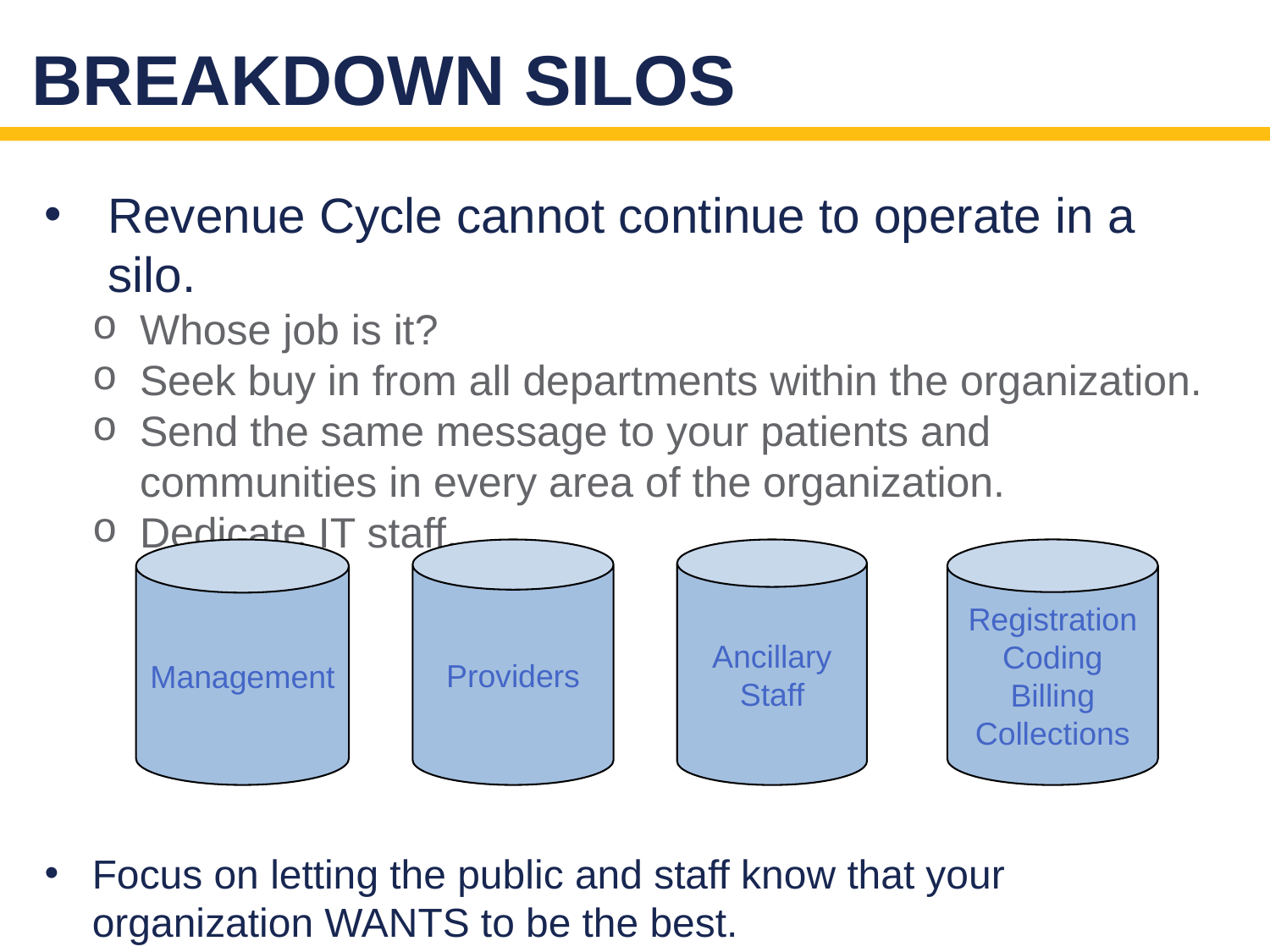

# Breakdown silos
Revenue Cycle cannot continue to operate in a silo.
Whose job is it?
Seek buy in from all departments within the organization.
Send the same message to your patients and communities in every area of the organization.
Dedicate IT staff.

Focus on letting the public and staff know that your organization WANTS to be the best.

Management
Registration
Coding
Billing
Collections
Providers
Ancillary Staff